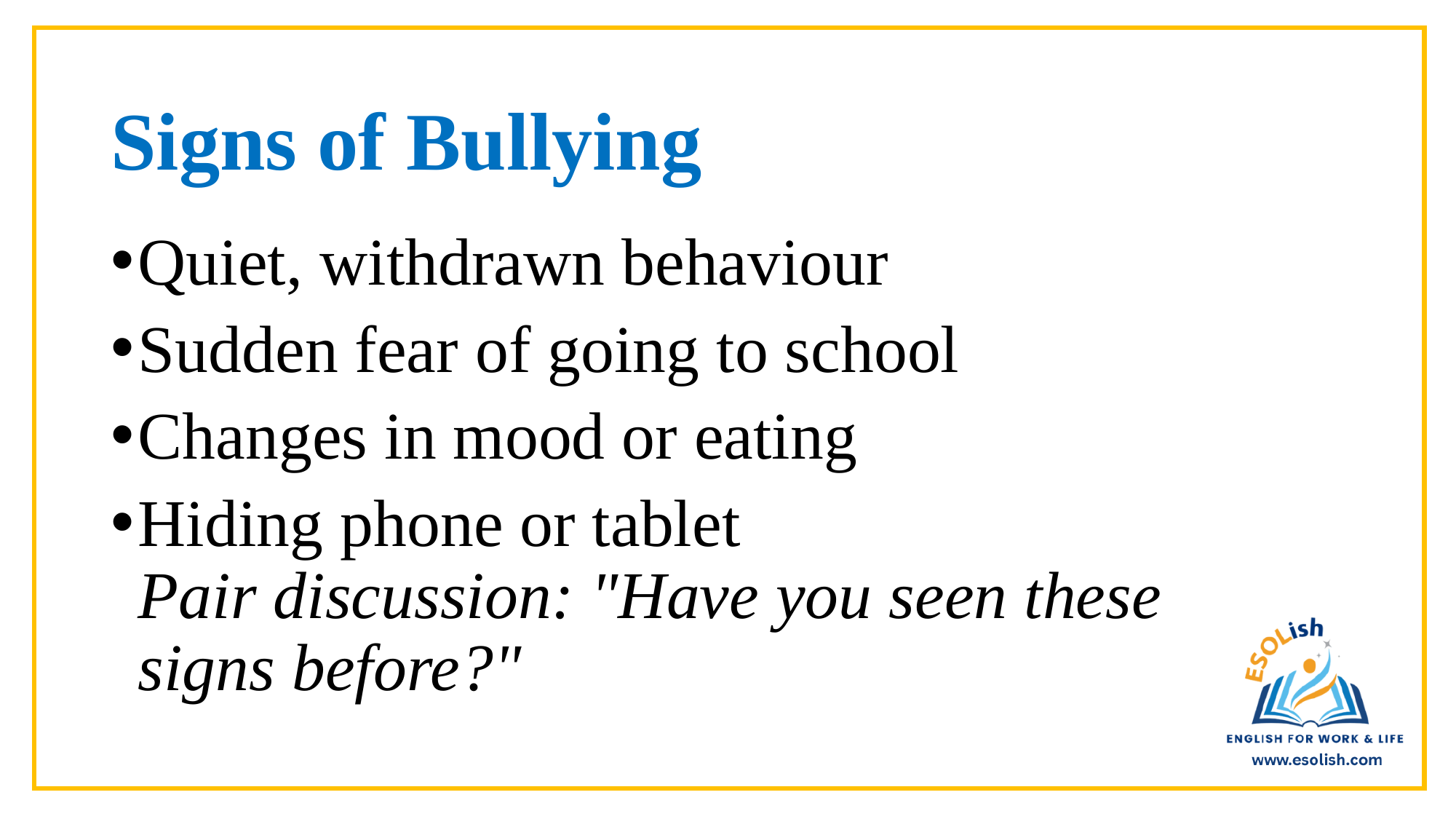

# Signs of Bullying
Quiet, withdrawn behaviour
Sudden fear of going to school
Changes in mood or eating
Hiding phone or tablet
Pair discussion: "Have you seen these signs before?"